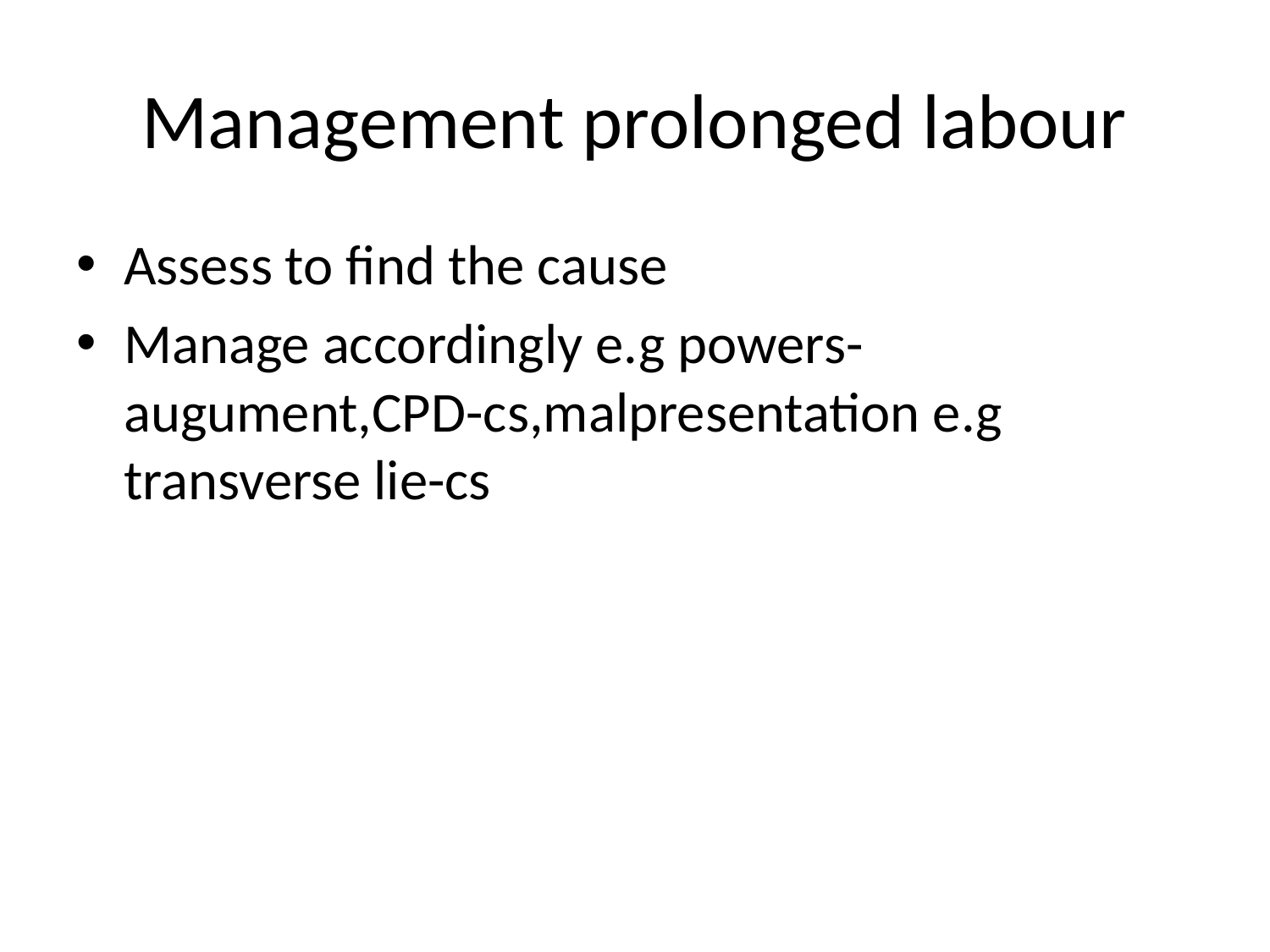

# Management prolonged labour
Assess to find the cause
Manage accordingly e.g powers-augument,CPD-cs,malpresentation e.g transverse lie-cs